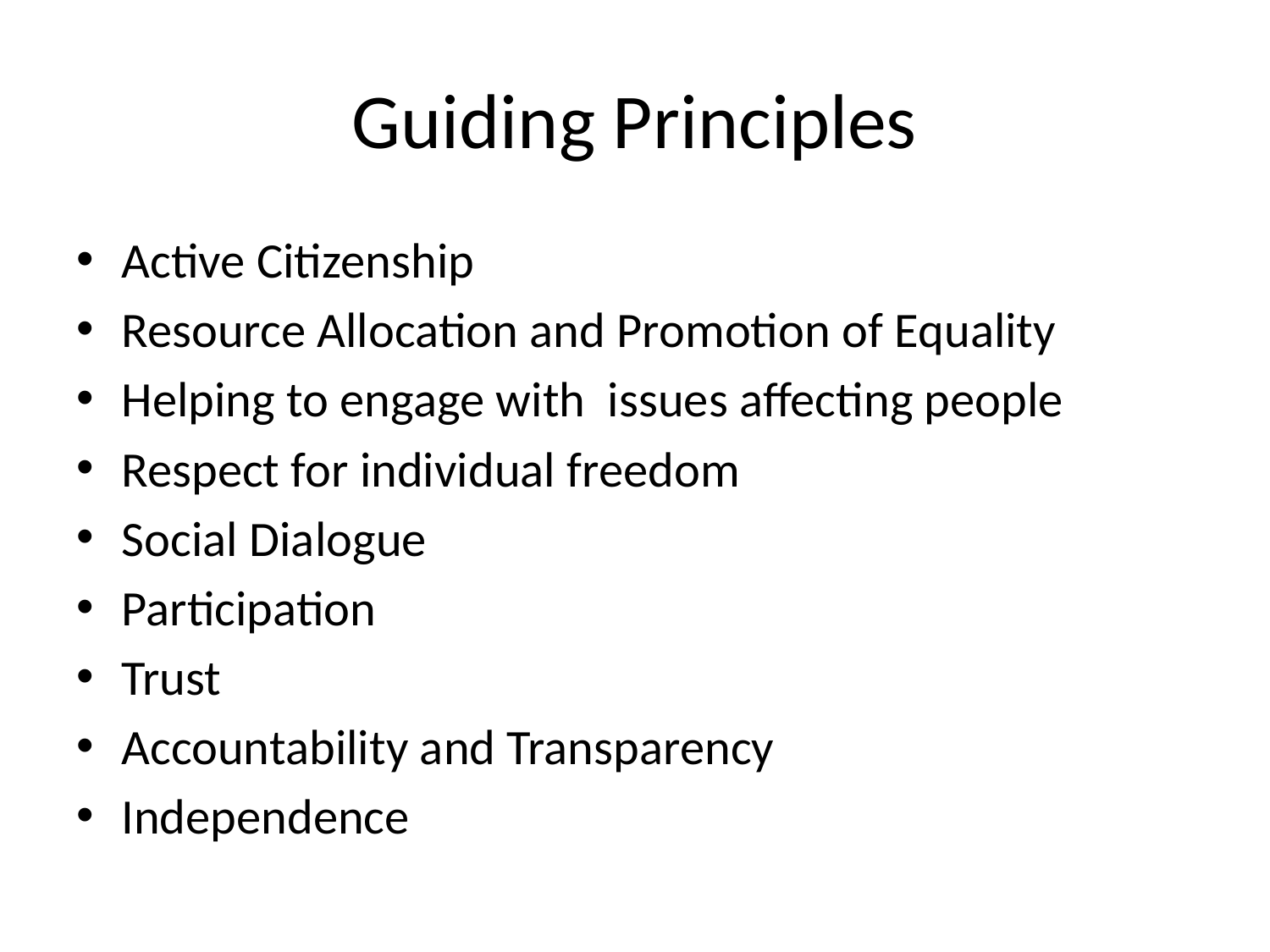

# Guiding Principles
Active Citizenship
Resource Allocation and Promotion of Equality
Helping to engage with  issues affecting people
Respect for individual freedom
Social Dialogue
Participation
Trust
Accountability and Transparency
Independence